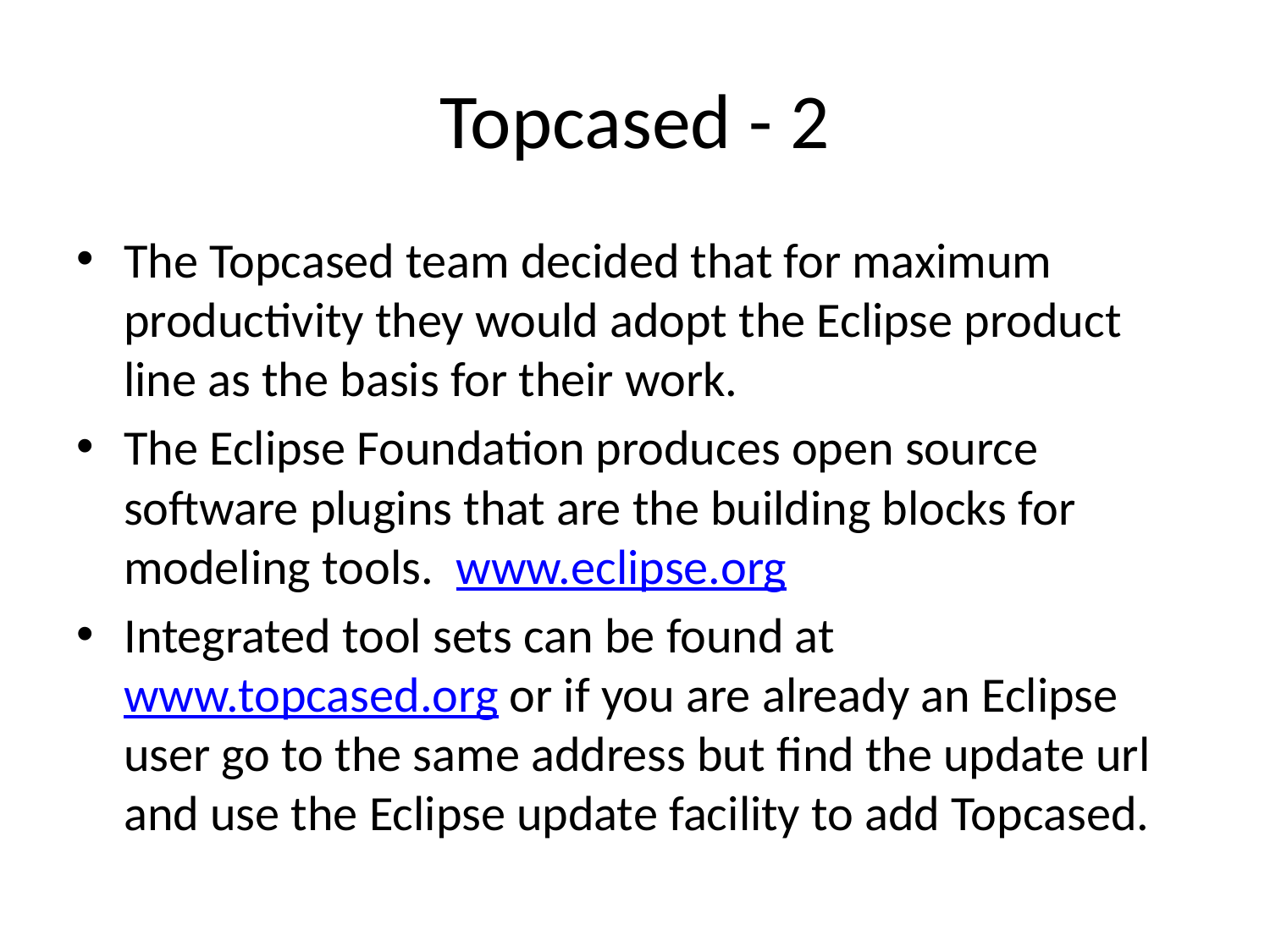

# Topcased - 2
The Topcased team decided that for maximum productivity they would adopt the Eclipse product line as the basis for their work.
The Eclipse Foundation produces open source software plugins that are the building blocks for modeling tools.  www.eclipse.org
Integrated tool sets can be found at www.topcased.org or if you are already an Eclipse user go to the same address but find the update url and use the Eclipse update facility to add Topcased.